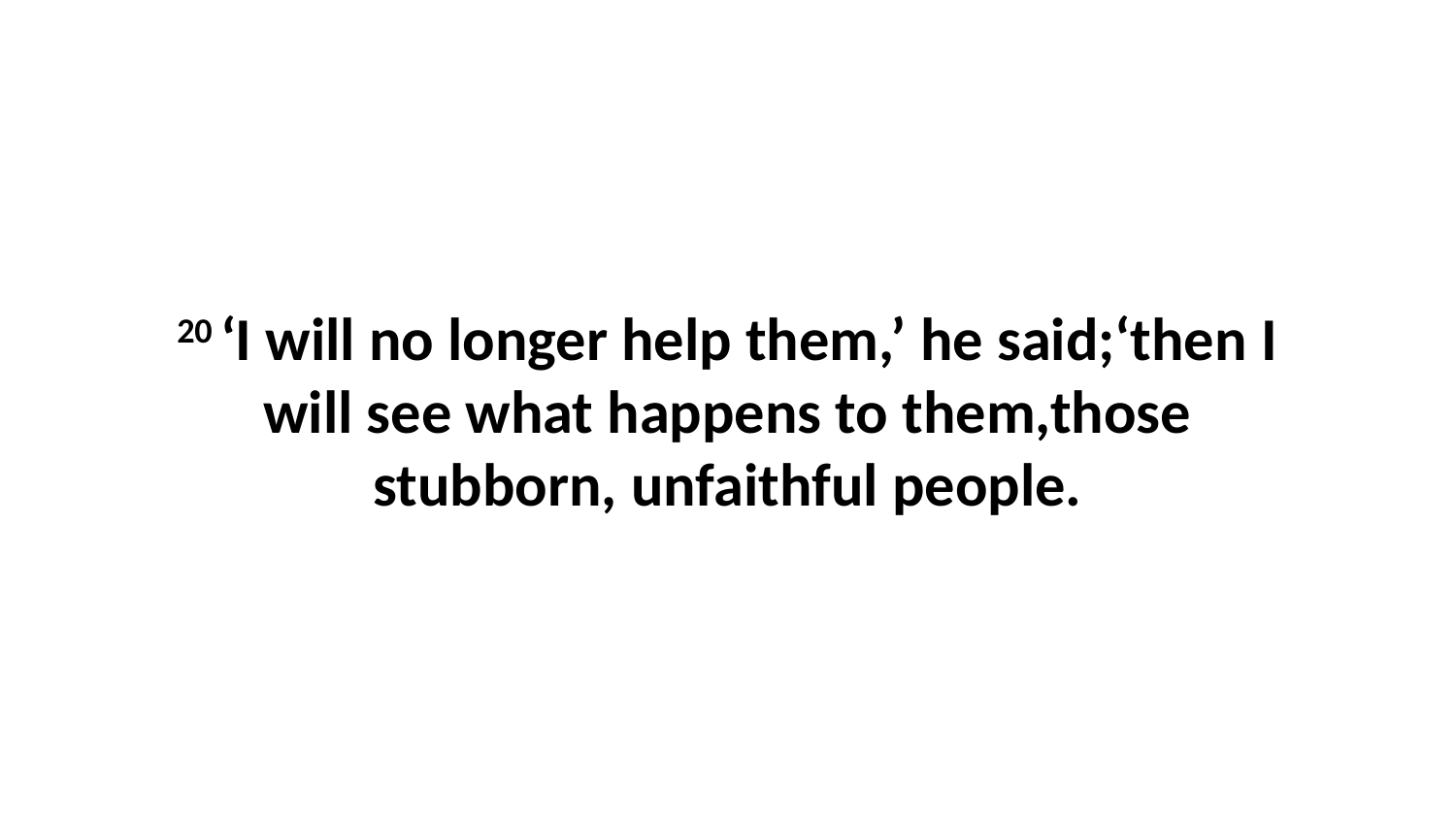

20 ‘I will no longer help them,’ he said;‘then I will see what happens to them,those stubborn, unfaithful people.